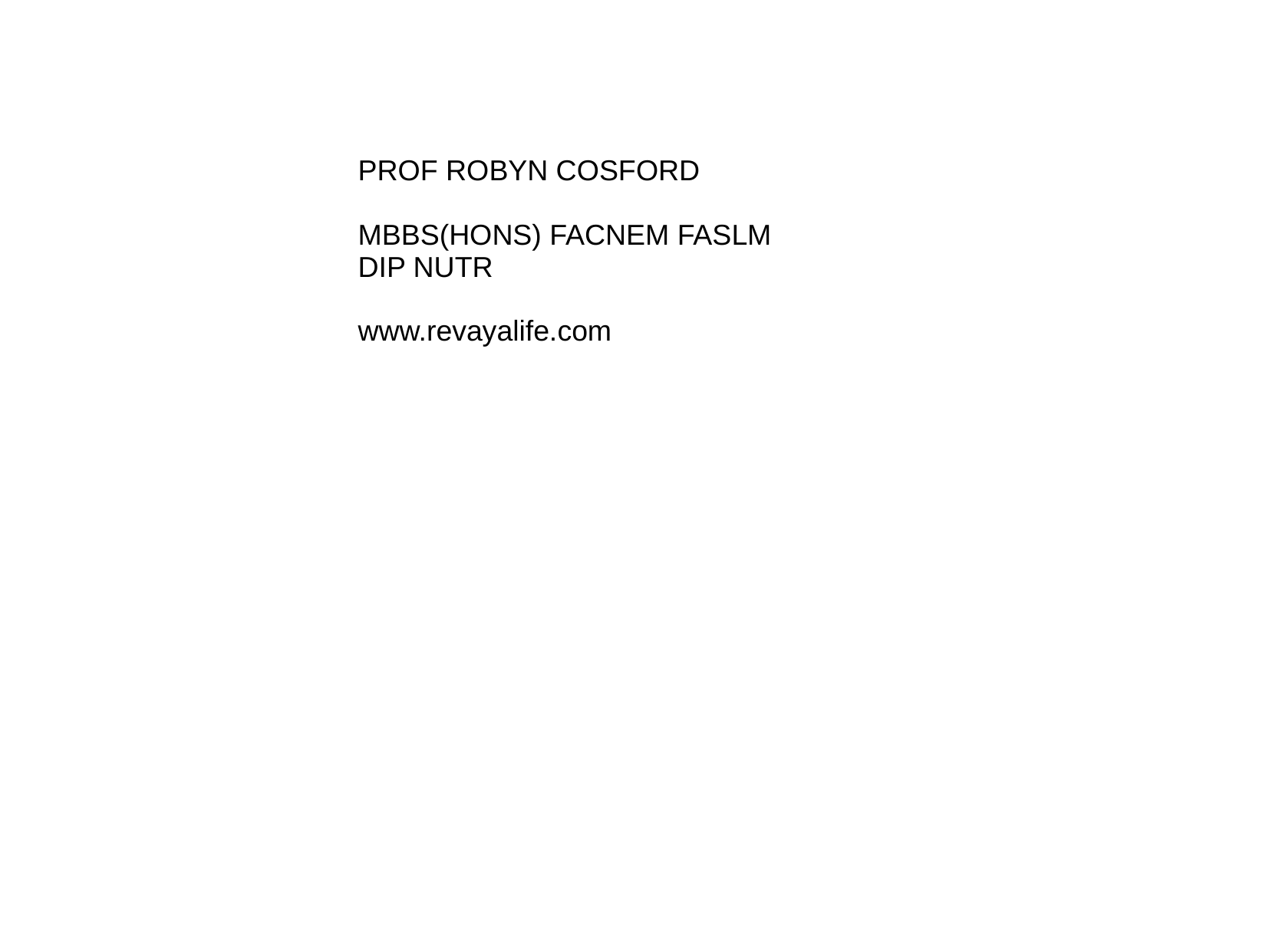

PROF ROBYN COSFORD

MBBS(HONS) FACNEM FASLM
DIP NUTR

www.revayalife.com